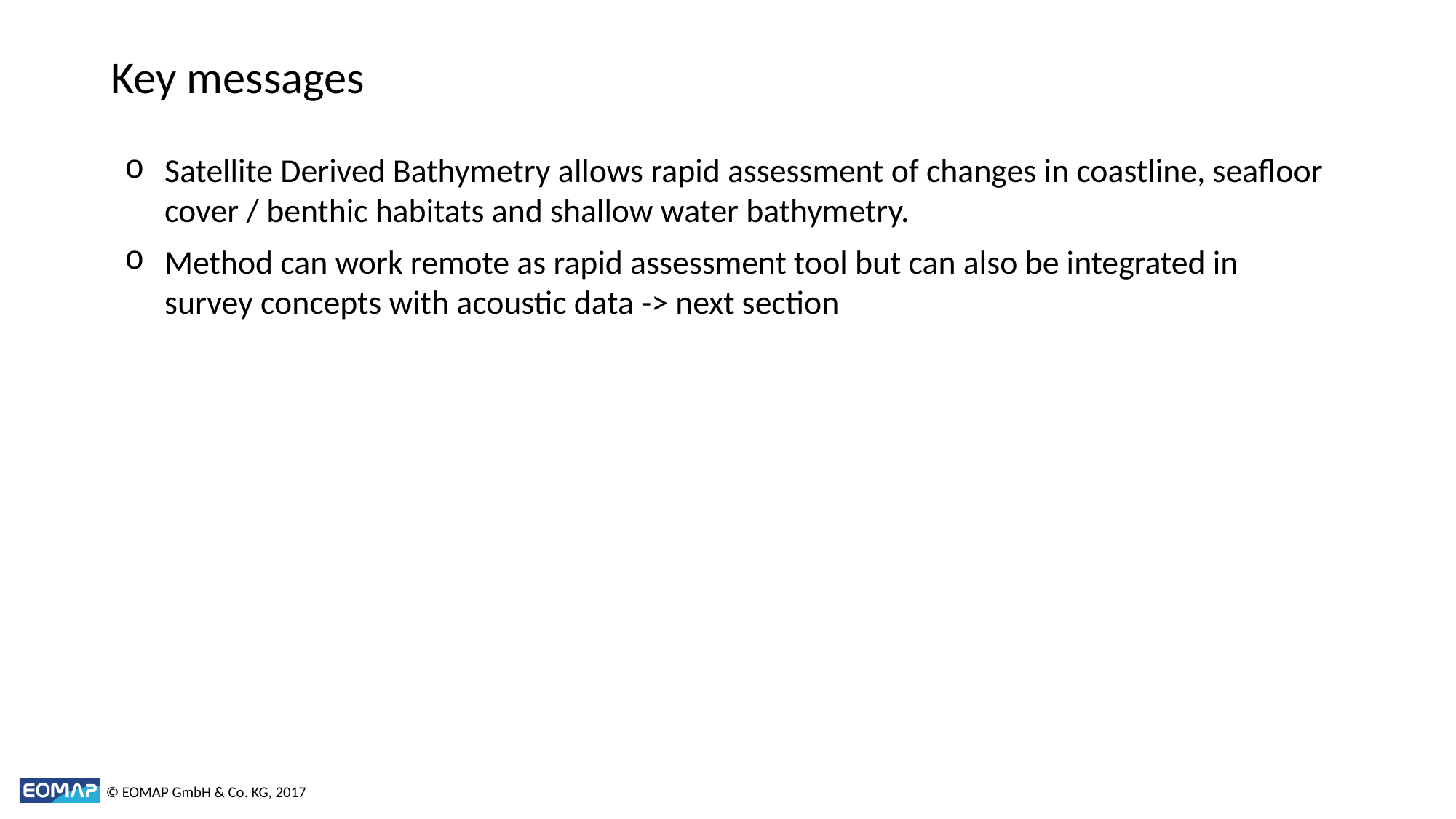

# Key messages
Satellite Derived Bathymetry allows rapid assessment of changes in coastline, seafloor cover / benthic habitats and shallow water bathymetry.
Method can work remote as rapid assessment tool but can also be integrated in survey concepts with acoustic data -> next section